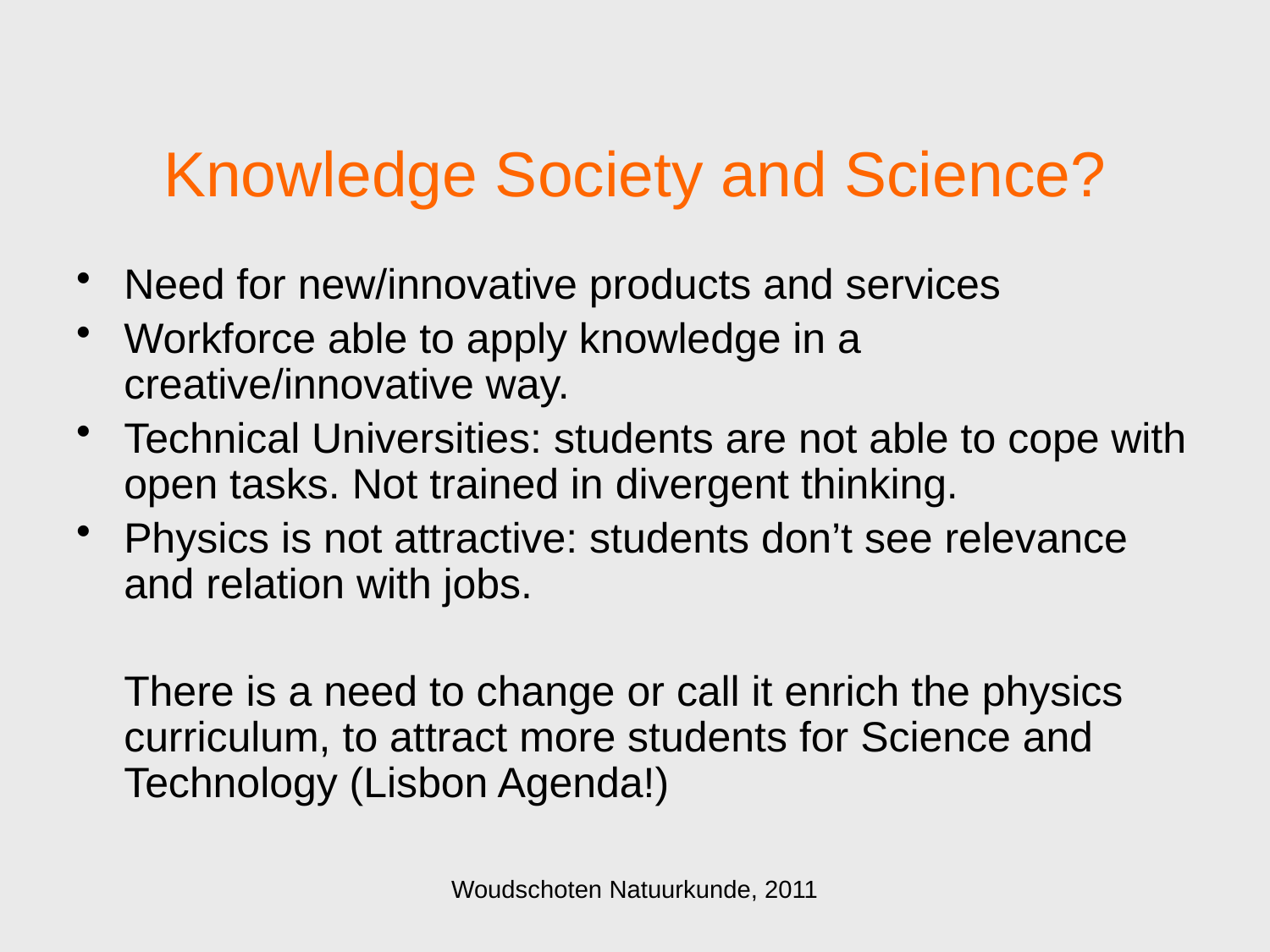

# Knowledge Society and Science?
Need for new/innovative products and services
Workforce able to apply knowledge in a creative/innovative way.
Technical Universities: students are not able to cope with open tasks. Not trained in divergent thinking.
Physics is not attractive: students don’t see relevance and relation with jobs.

	There is a need to change or call it enrich the physics curriculum, to attract more students for Science and Technology (Lisbon Agenda!)
Woudschoten Natuurkunde, 2011